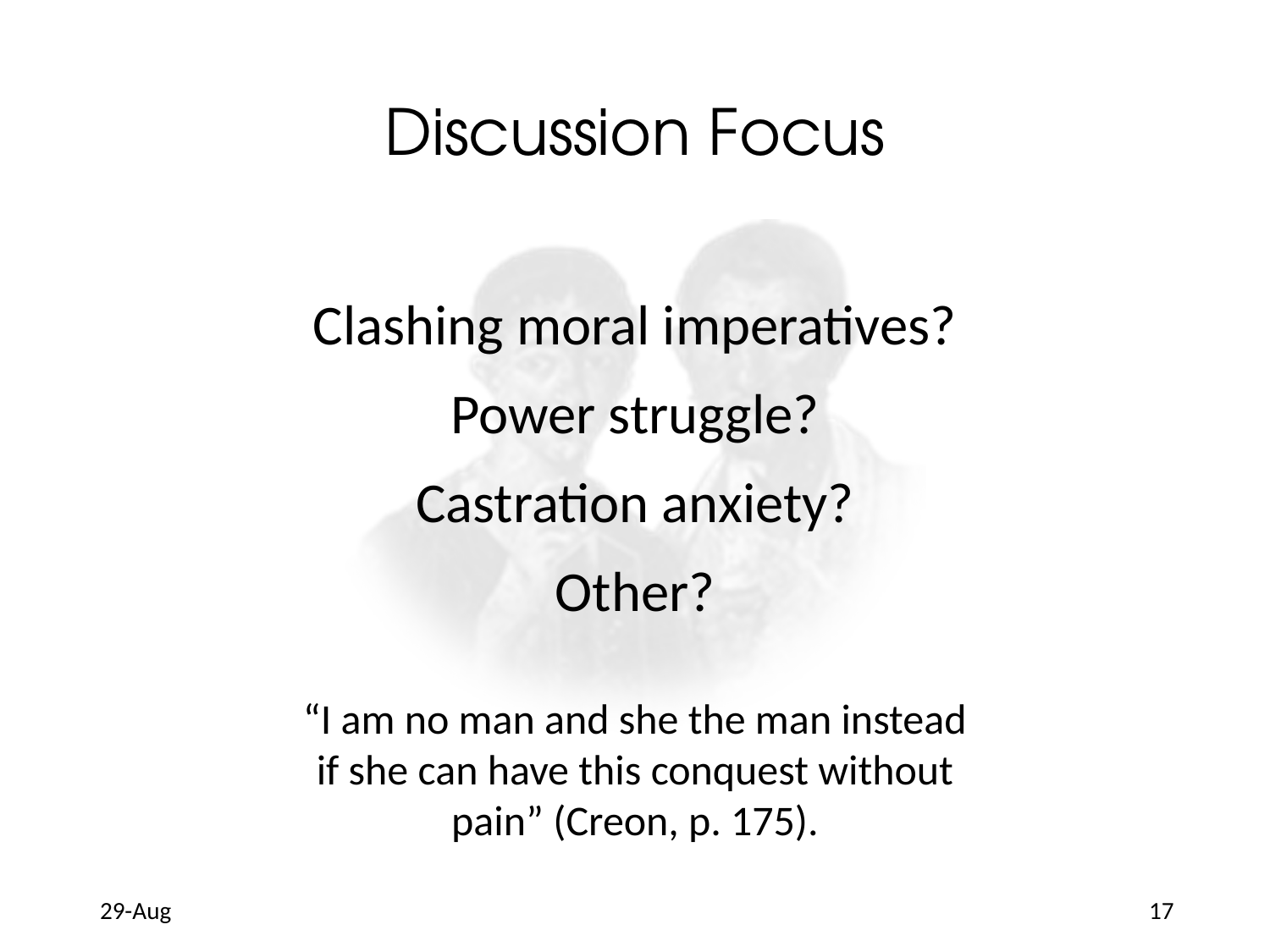

# Discussion Focus
Clashing moral imperatives?
Power struggle?
Castration anxiety?
Other?
“I am no man and she the man instead
if she can have this conquest without pain” (Creon, p. 175).
29-Aug
17